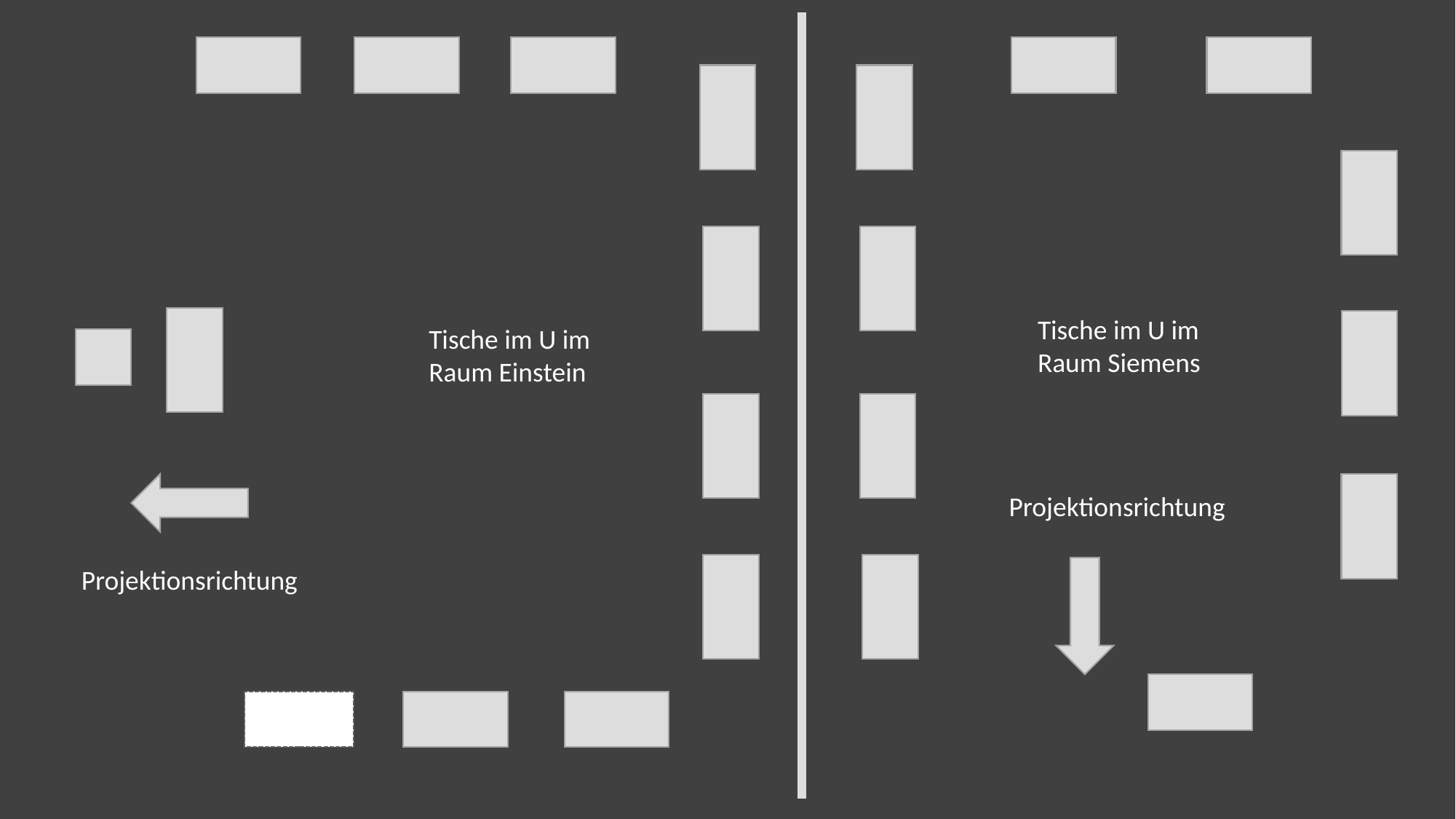

Tische im U im Raum Siemens
Tische im U im Raum Einstein

Projektionsrichtung

Projektionsrichtung